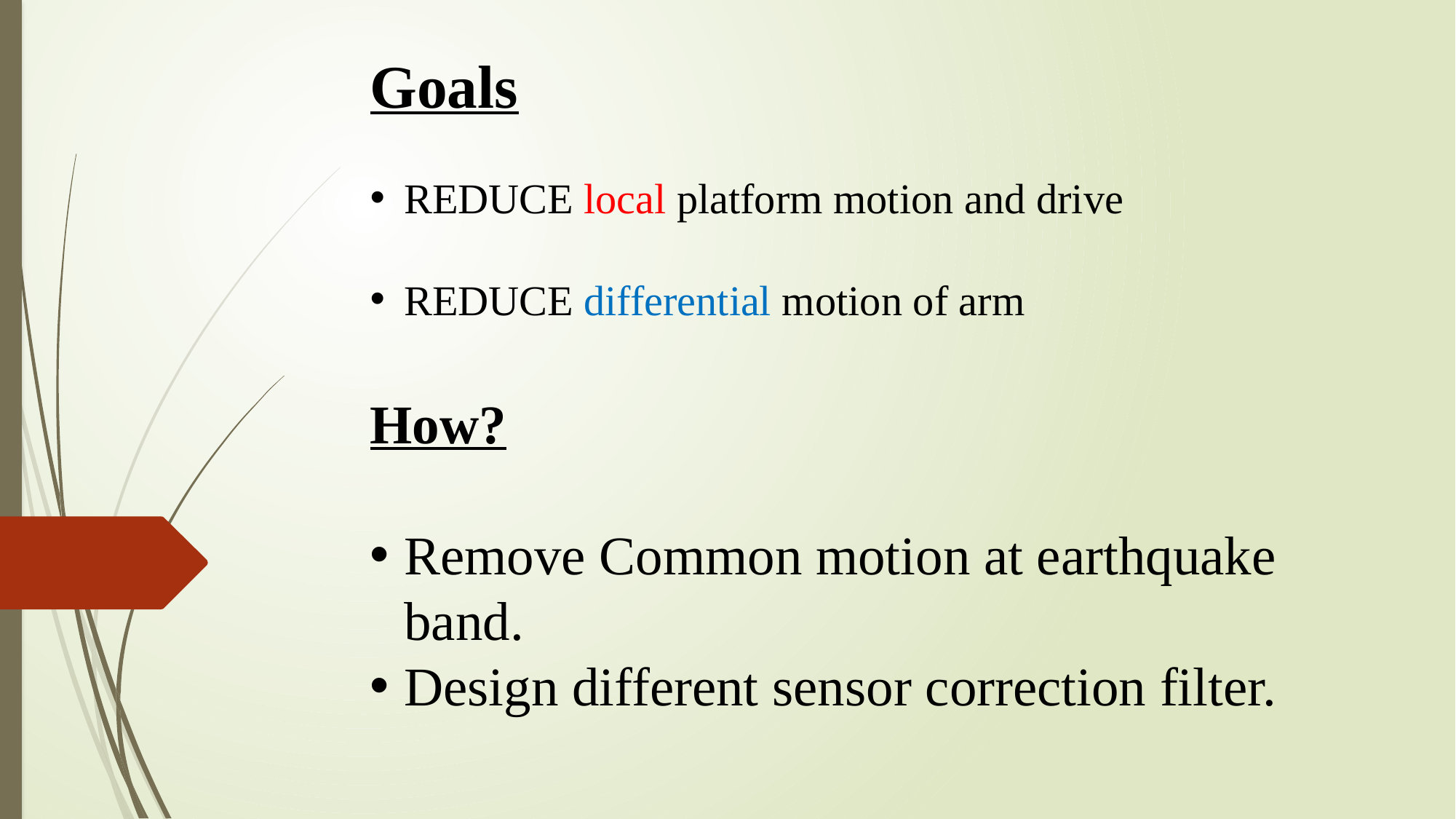

Goals

REDUCE local platform motion and drive

REDUCE differential motion of arm

How?

Remove Common motion at earthquake band.
Design different sensor correction filter.